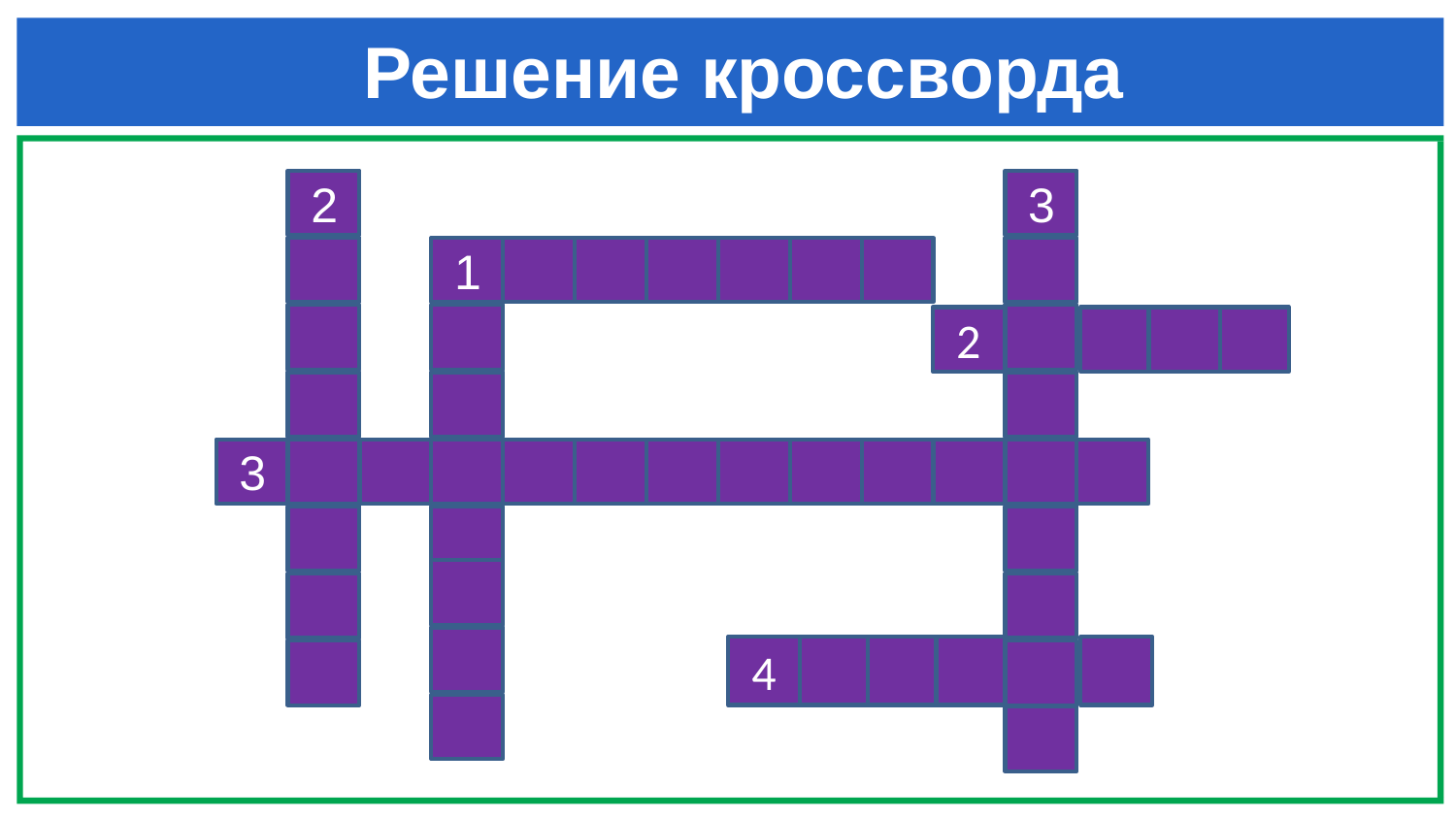

# Решение кроссворда
2
3

1

2

3

4